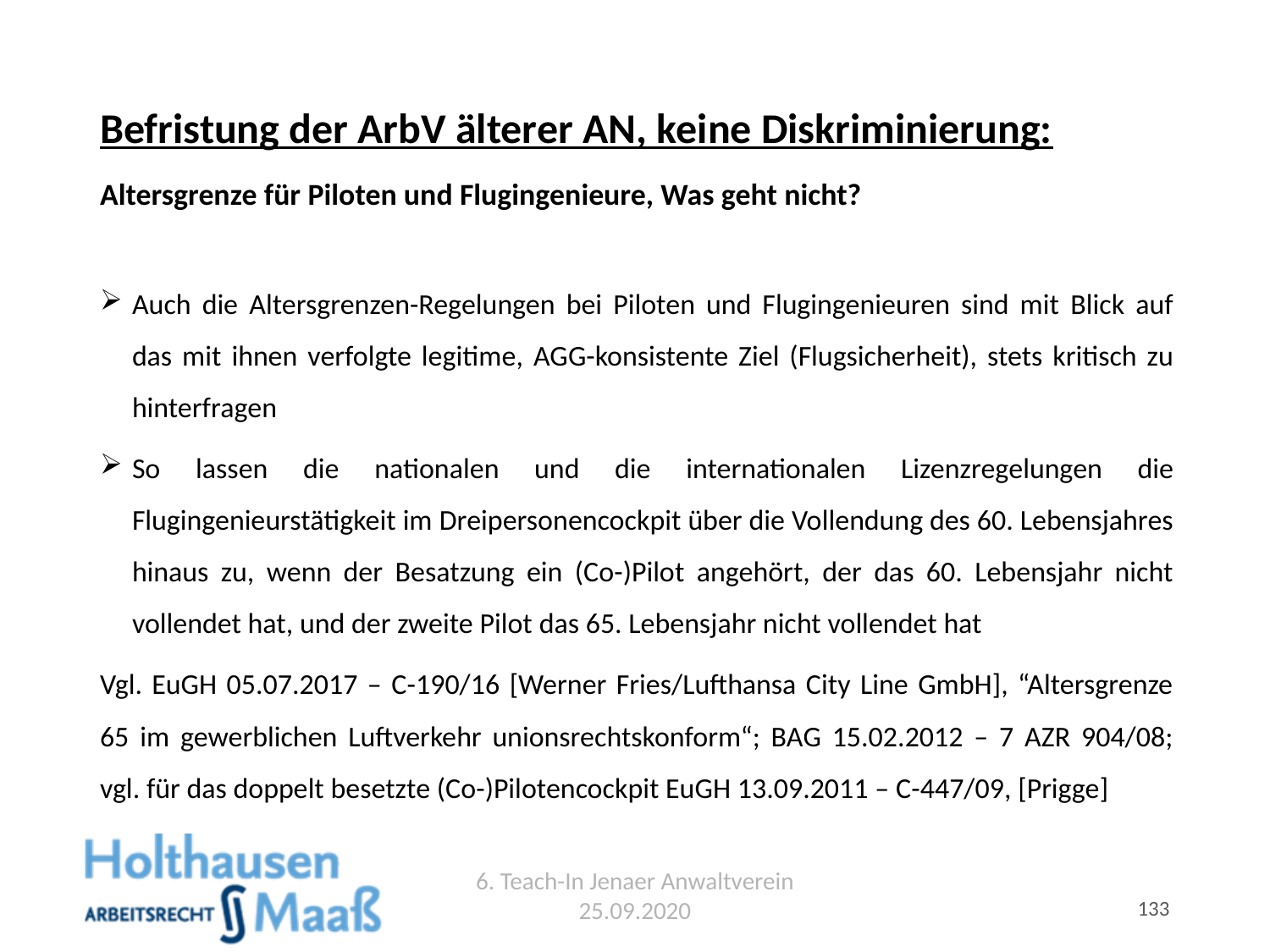

# Befristung der ArbV älterer AN, keine Diskriminierung:
Altersgrenze für Piloten und Flugingenieure, Was geht nicht?

Auch die Altersgrenzen-Regelungen bei Piloten und Flugingenieuren sind mit Blick auf das mit ihnen verfolgte legitime, AGG-konsistente Ziel (Flugsicherheit), stets kritisch zu hinterfragen
So lassen die nationalen und die internationalen Lizenzregelungen die Flugingenieurstätigkeit im Dreipersonencockpit über die Vollendung des 60. Lebensjahres hinaus zu, wenn der Besatzung ein (Co-)Pilot angehört, der das 60. Lebensjahr nicht vollendet hat, und der zweite Pilot das 65. Lebensjahr nicht vollendet hat
Vgl. EuGH 05.07.2017 – C-190/16 [Werner Fries/Lufthansa City Line GmbH], “Altersgrenze 65 im gewerblichen Luftverkehr unionsrechtskonform“; BAG 15.02.2012 – 7 AZR 904/08; vgl. für das doppelt besetzte (Co-)Pilotencockpit EuGH 13.09.2011 – C-447/09, [Prigge]
6. Teach-In Jenaer Anwaltverein 25.09.2020
133